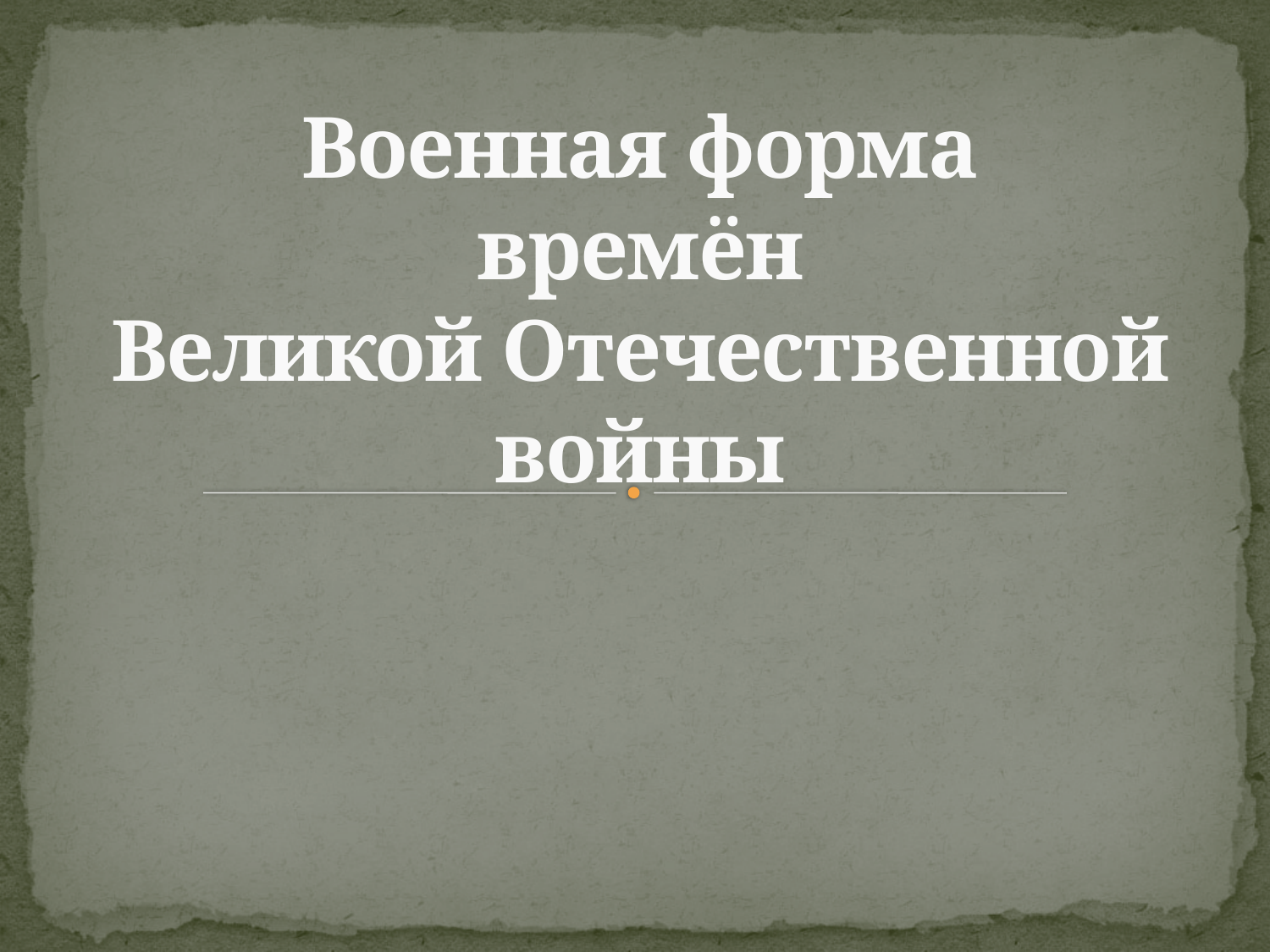

# Военная форма времён Великой Отечественной войны